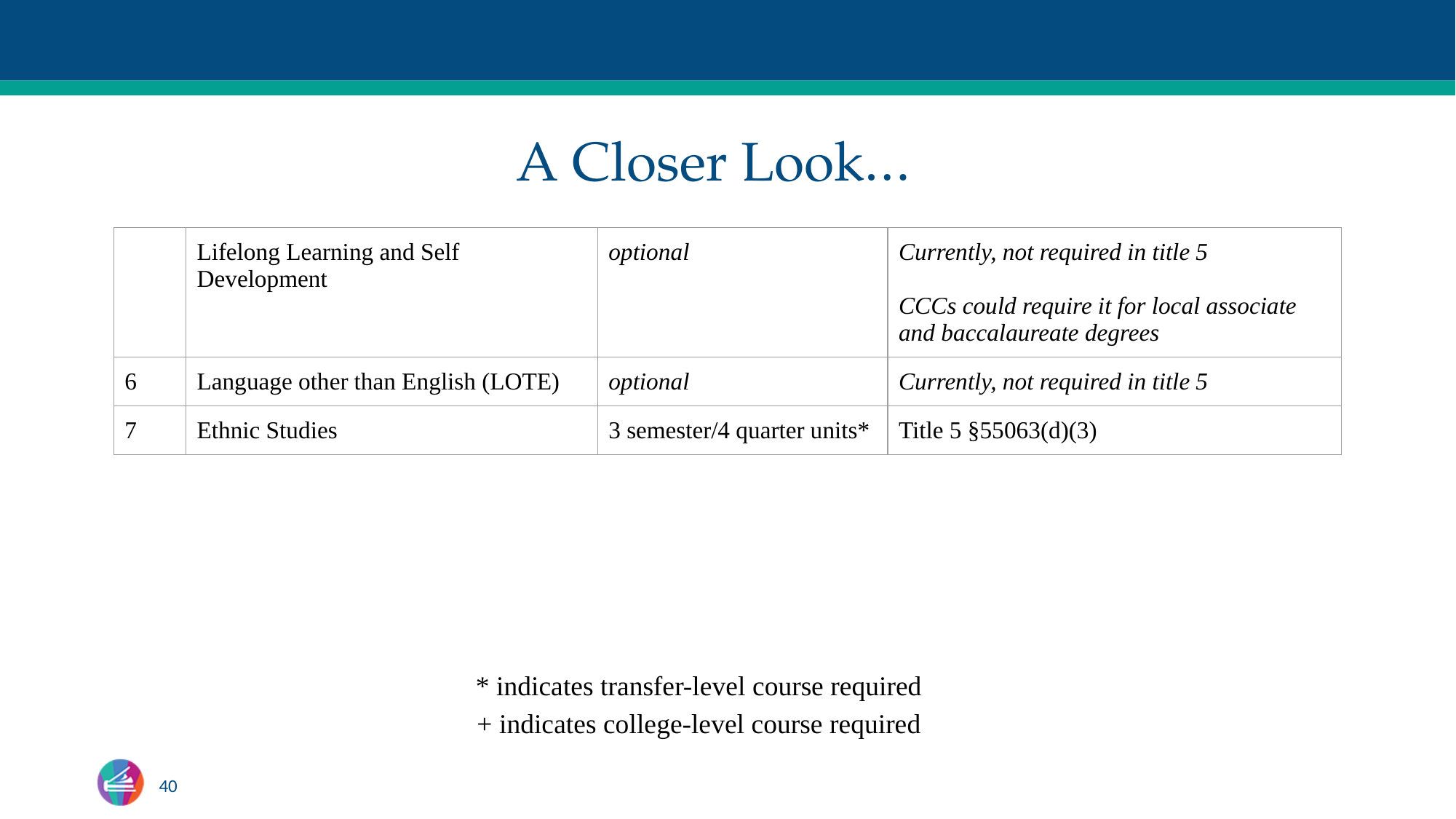

# A Closer Look…
|  | Lifelong Learning and Self Development | optional | Currently, not required in title 5 CCCs could require it for local associate and baccalaureate degrees |
| --- | --- | --- | --- |
| 6 | Language other than English (LOTE) | optional | Currently, not required in title 5 |
| 7 | Ethnic Studies | 3 semester/4 quarter units\* | Title 5 §55063(d)(3) |
* indicates transfer-level course required
+ indicates college-level course required
40